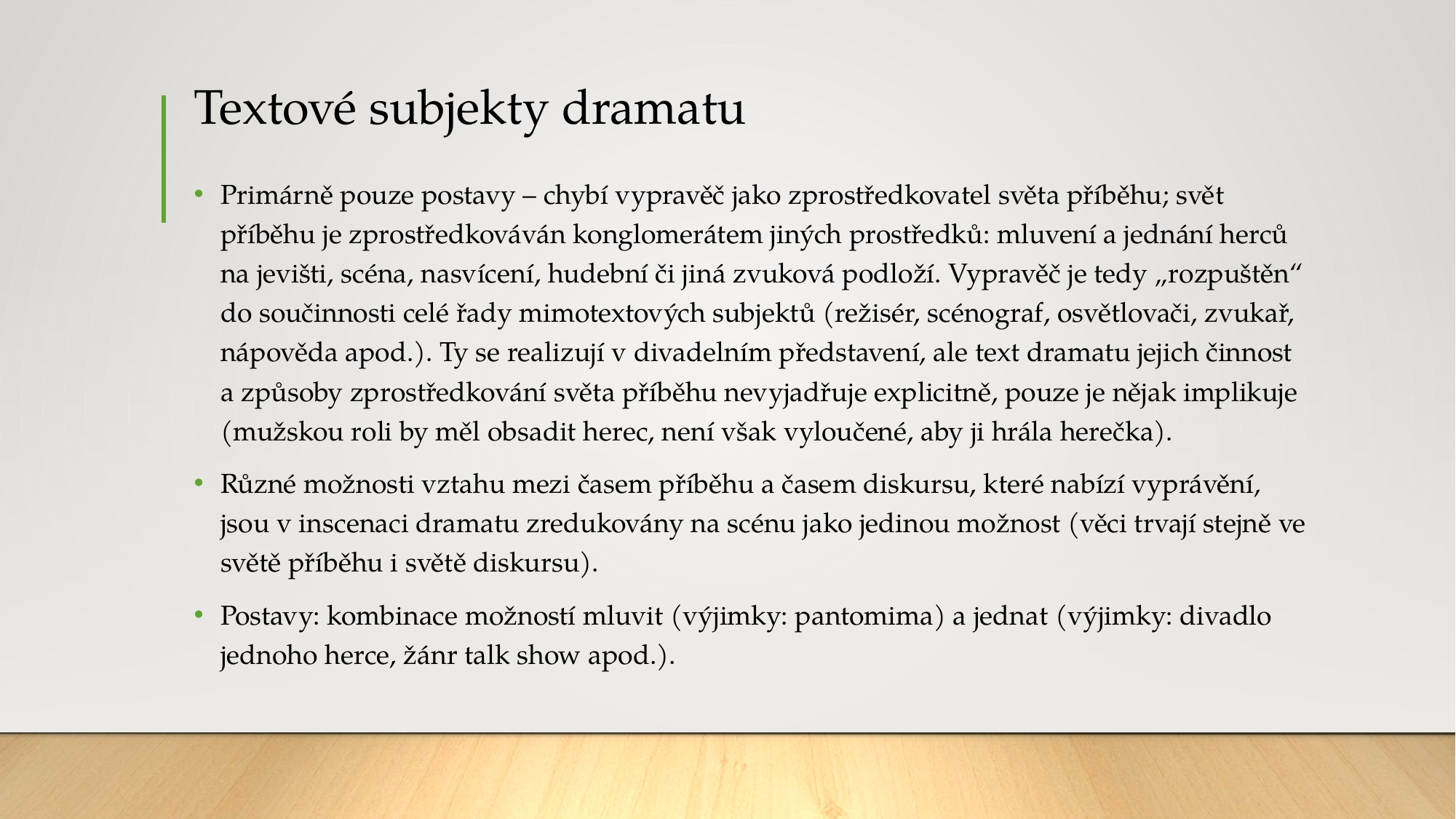

# Textové subjekty dramatu
Primárně pouze postavy – chybí vypravěč jako zprostředkovatel světa příběhu; svět příběhu je zprostředkováván konglomerátem jiných prostředků: mluvení a jednání herců na jevišti, scéna, nasvícení, hudební či jiná zvuková podloží. Vypravěč je tedy „rozpuštěn“ do součinnosti celé řady mimotextových subjektů (režisér, scénograf, osvětlovači, zvukař, nápověda apod.). Ty se realizují v divadelním představení, ale text dramatu jejich činnost a způsoby zprostředkování světa příběhu nevyjadřuje explicitně, pouze je nějak implikuje (mužskou roli by měl obsadit herec, není však vyloučené, aby ji hrála herečka).
Různé možnosti vztahu mezi časem příběhu a časem diskursu, které nabízí vyprávění, jsou v inscenaci dramatu zredukovány na scénu jako jedinou možnost (věci trvají stejně ve světě příběhu i světě diskursu).
Postavy: kombinace možností mluvit (výjimky: pantomima) a jednat (výjimky: divadlo jednoho herce, žánr talk show apod.).